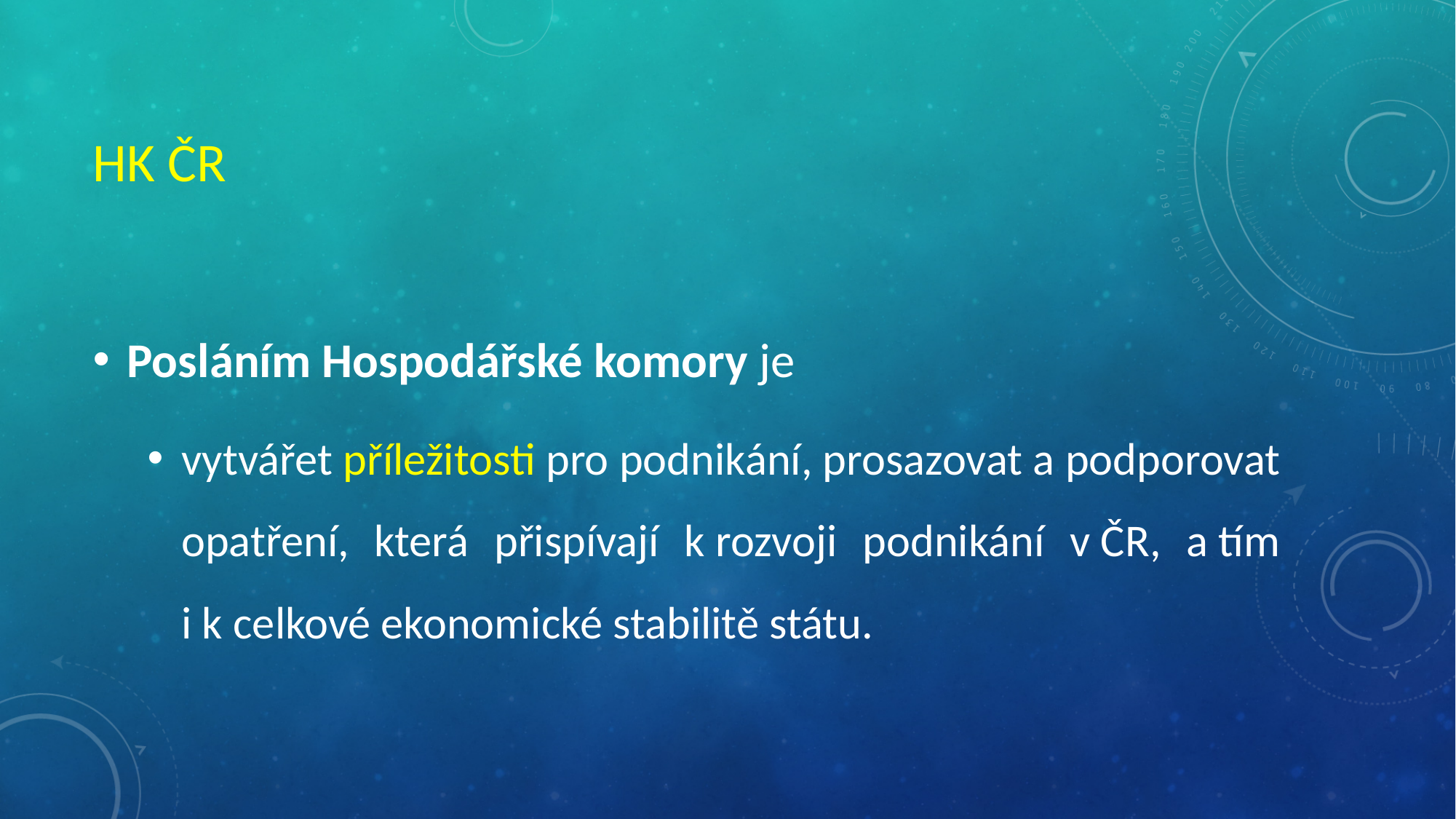

# HK ČR
Posláním Hospodářské komory je
vytvářet příležitosti pro podnikání, prosazovat a podporovat opatření, která přispívají k rozvoji podnikání v ČR, a tím i k celkové ekonomické stabilitě státu.